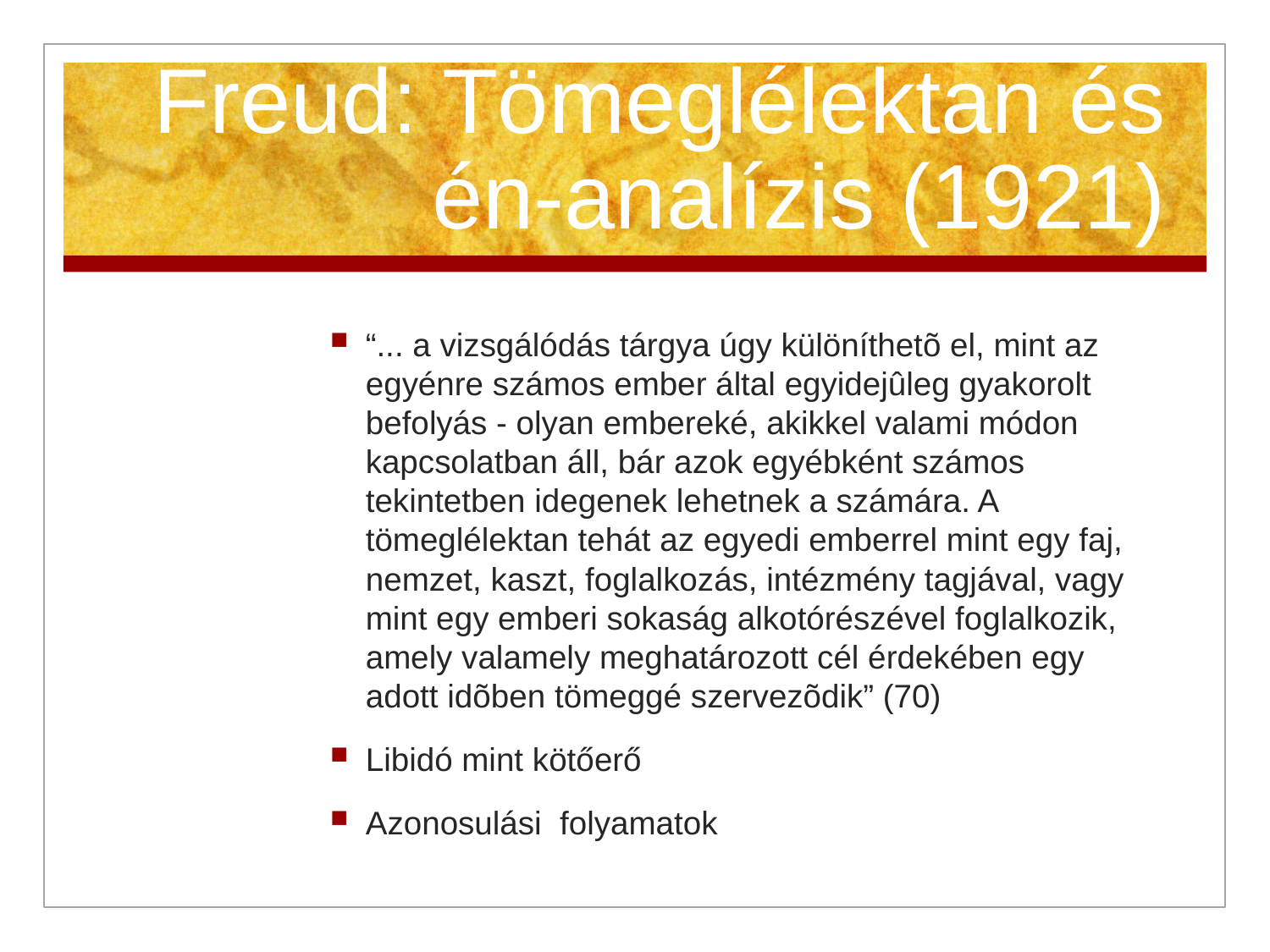

# Freud: Tömeglélektan és én-analízis (1921)
“... a vizsgálódás tárgya úgy különíthetõ el, mint az egyénre számos ember által egyidejûleg gyakorolt befolyás - olyan embereké, akikkel valami módon kapcsolatban áll, bár azok egyébként számos tekintetben idegenek lehetnek a számára. A tömeglélektan tehát az egyedi emberrel mint egy faj, nemzet, kaszt, foglalkozás, intézmény tagjával, vagy mint egy emberi sokaság alkotórészével foglalkozik, amely valamely meghatározott cél érdekében egy adott idõben tömeggé szervezõdik” (70)
Libidó mint kötőerő
Azonosulási  folyamatok